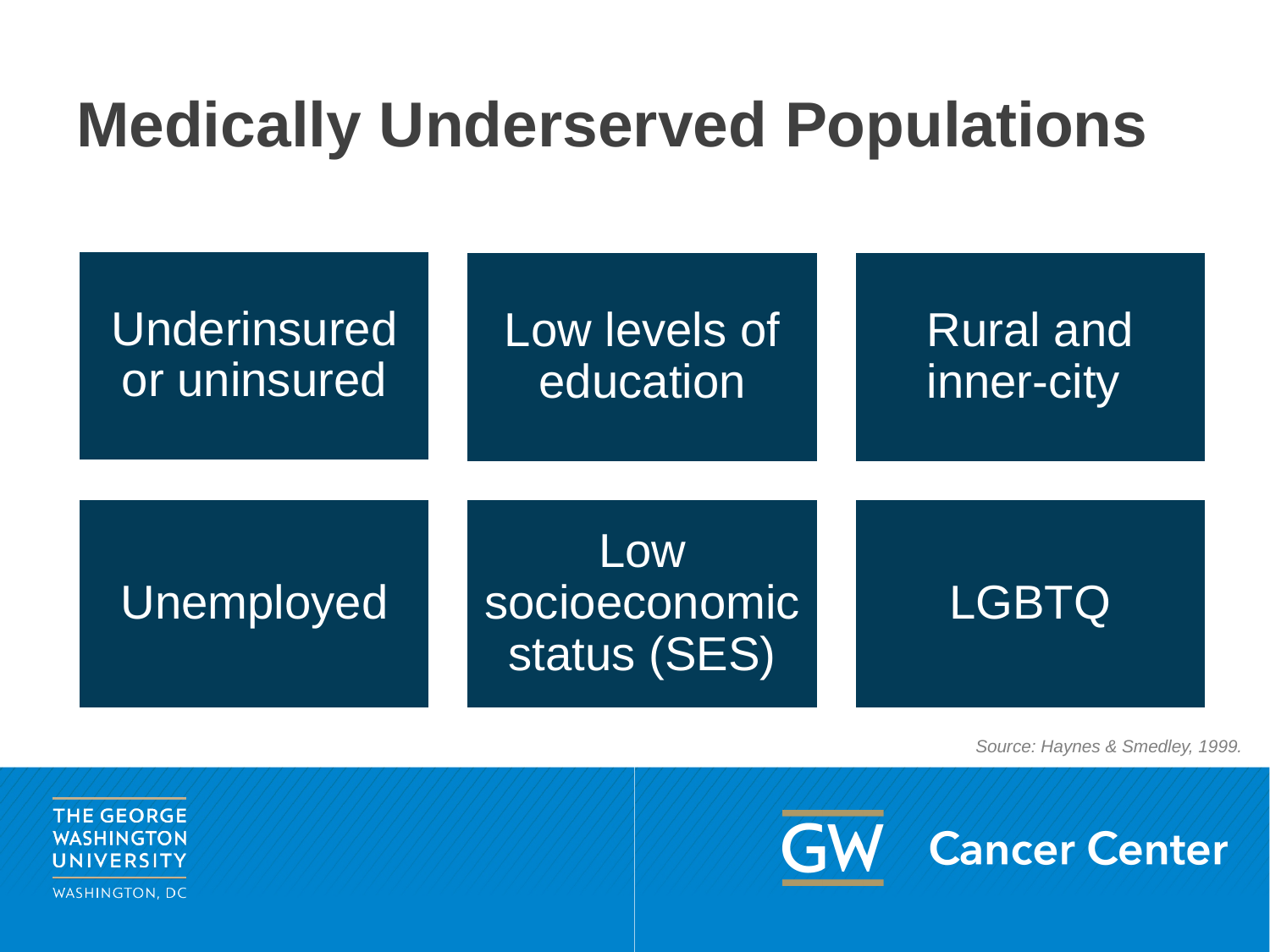

# Medically Underserved Populations
Underinsured or uninsured
Low levels of education
Rural and inner-city
Unemployed
Low socioeconomic status (SES)
LGBTQ
Source: Haynes & Smedley, 1999.